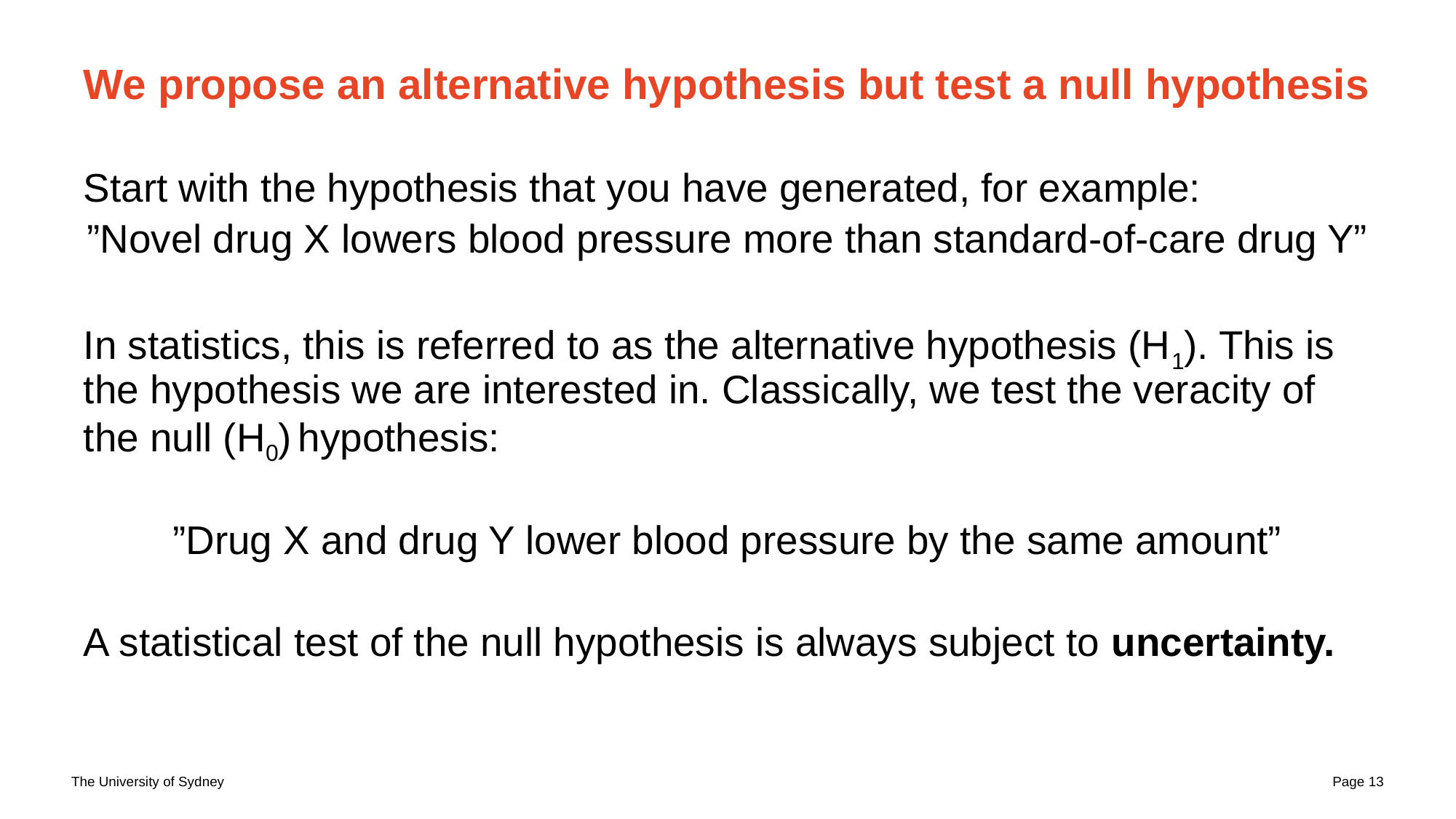

# We propose an alternative hypothesis but test a null hypothesis
Start with the hypothesis that you have generated, for example:
”Novel drug X lowers blood pressure more than standard-of-care drug Y”

In statistics, this is referred to as the alternative hypothesis (H1). This is the hypothesis we are interested in. Classically, we test the veracity of the null (H0) hypothesis:

”Drug X and drug Y lower blood pressure by the same amount”

A statistical test of the null hypothesis is always subject to uncertainty.